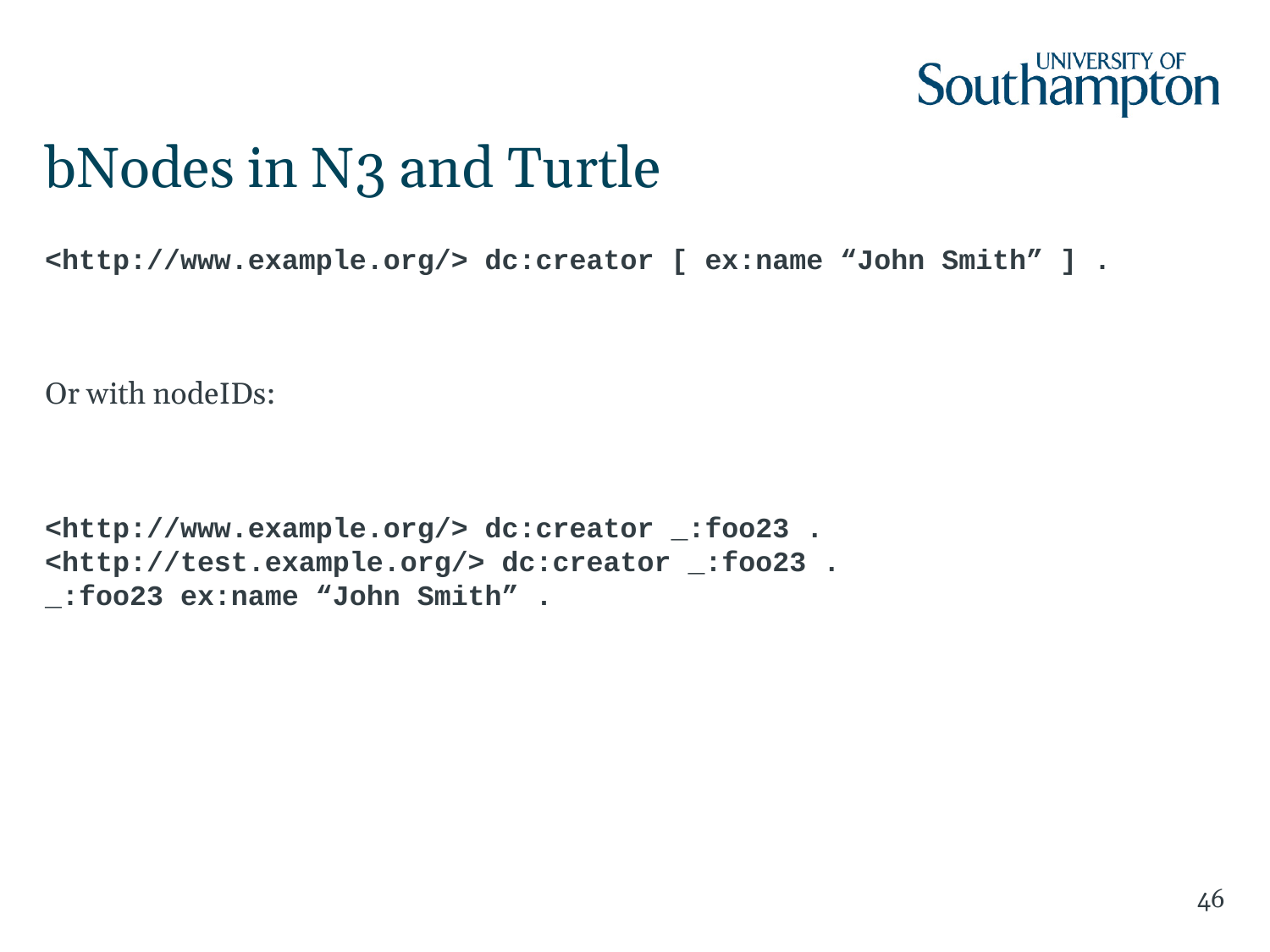

# bNodes in N3 and Turtle
<http://www.example.org/> dc:creator [ ex:name “John Smith” ] .

Or with nodeIDs:

<http://www.example.org/> dc:creator _:foo23 .
<http://test.example.org/> dc:creator _:foo23 .
_:foo23 ex:name “John Smith” .

46